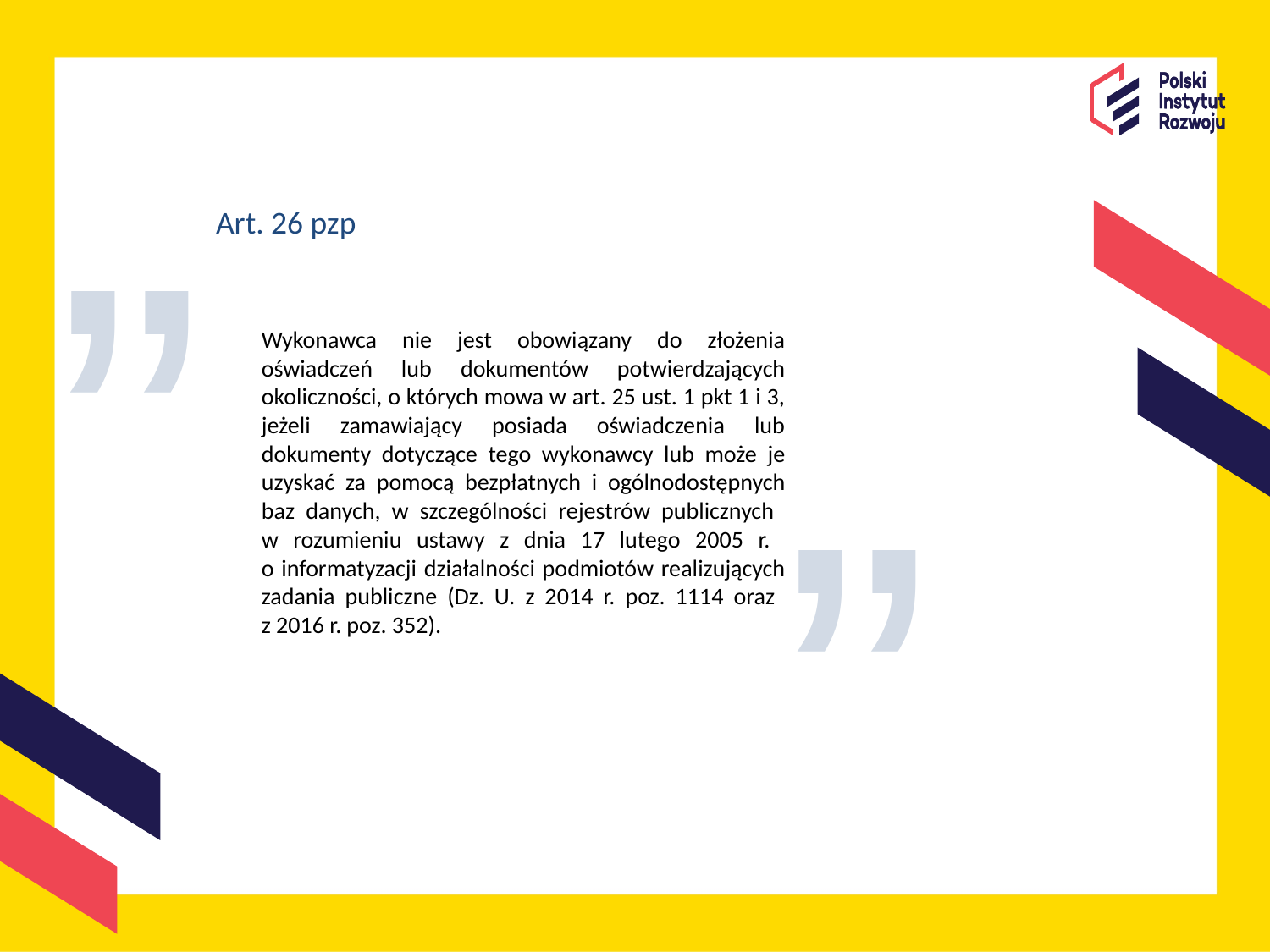

„
„
Art. 26 pzp
Wykonawca nie jest obowiązany do złożenia oświadczeń lub dokumentów potwierdzających okoliczności, o których mowa w art. 25 ust. 1 pkt 1 i 3, jeżeli zamawiający posiada oświadczenia lub dokumenty dotyczące tego wykonawcy lub może je uzyskać za pomocą bezpłatnych i ogólnodostępnych baz danych, w szczególności rejestrów publicznych
w rozumieniu ustawy z dnia 17 lutego 2005 r.
o informatyzacji działalności podmiotów realizujących zadania publiczne (Dz. U. z 2014 r. poz. 1114 oraz
z 2016 r. poz. 352).